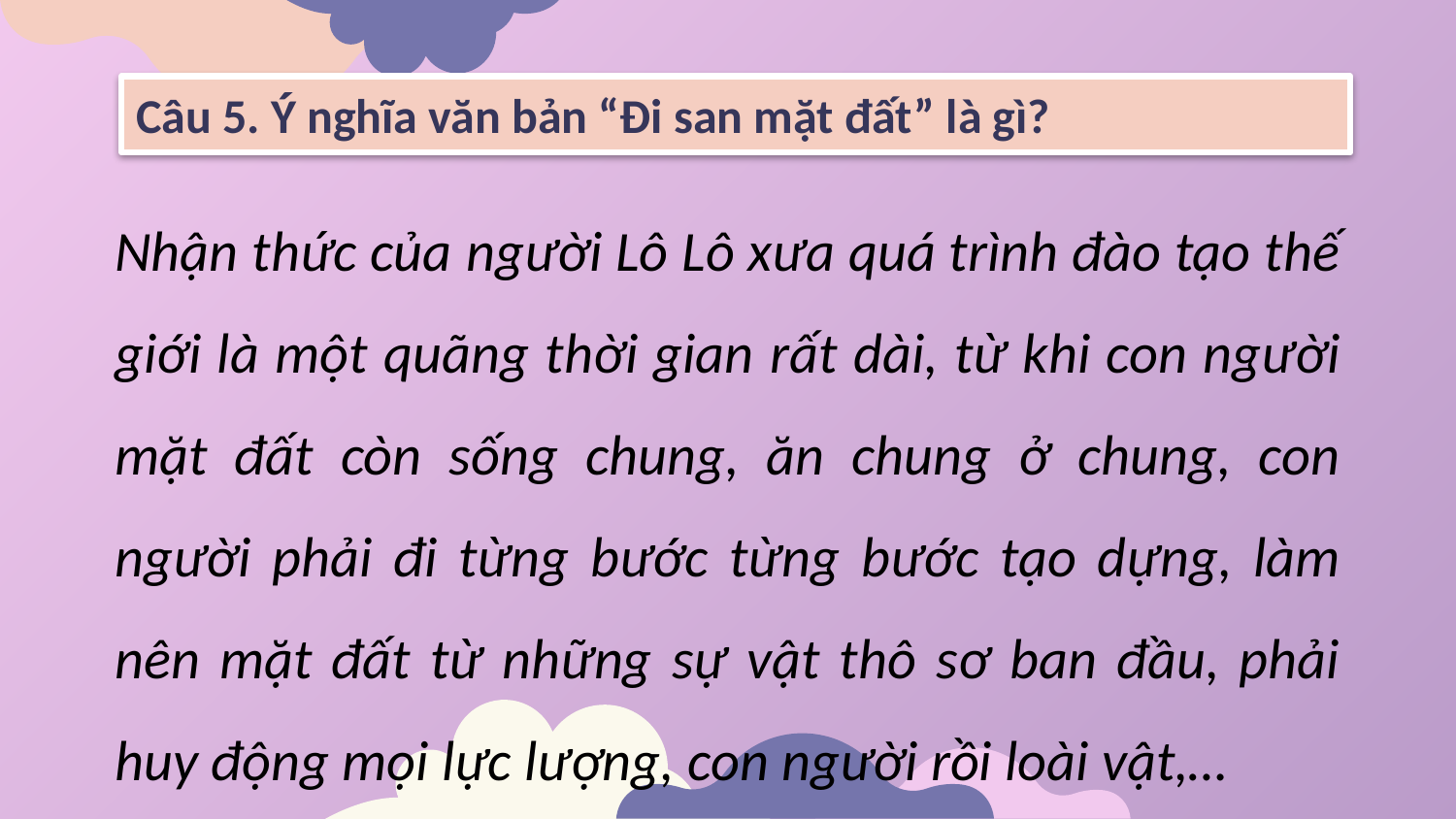

# Câu 5. Ý nghĩa văn bản “Đi san mặt đất” là gì?
Nhận thức của người Lô Lô xưa quá trình đào tạo thế giới là một quãng thời gian rất dài, từ khi con người mặt đất còn sống chung, ăn chung ở chung, con người phải đi từng bước từng bước tạo dựng, làm nên mặt đất từ những sự vật thô sơ ban đầu, phải huy động mọi lực lượng, con người rồi loài vật,…